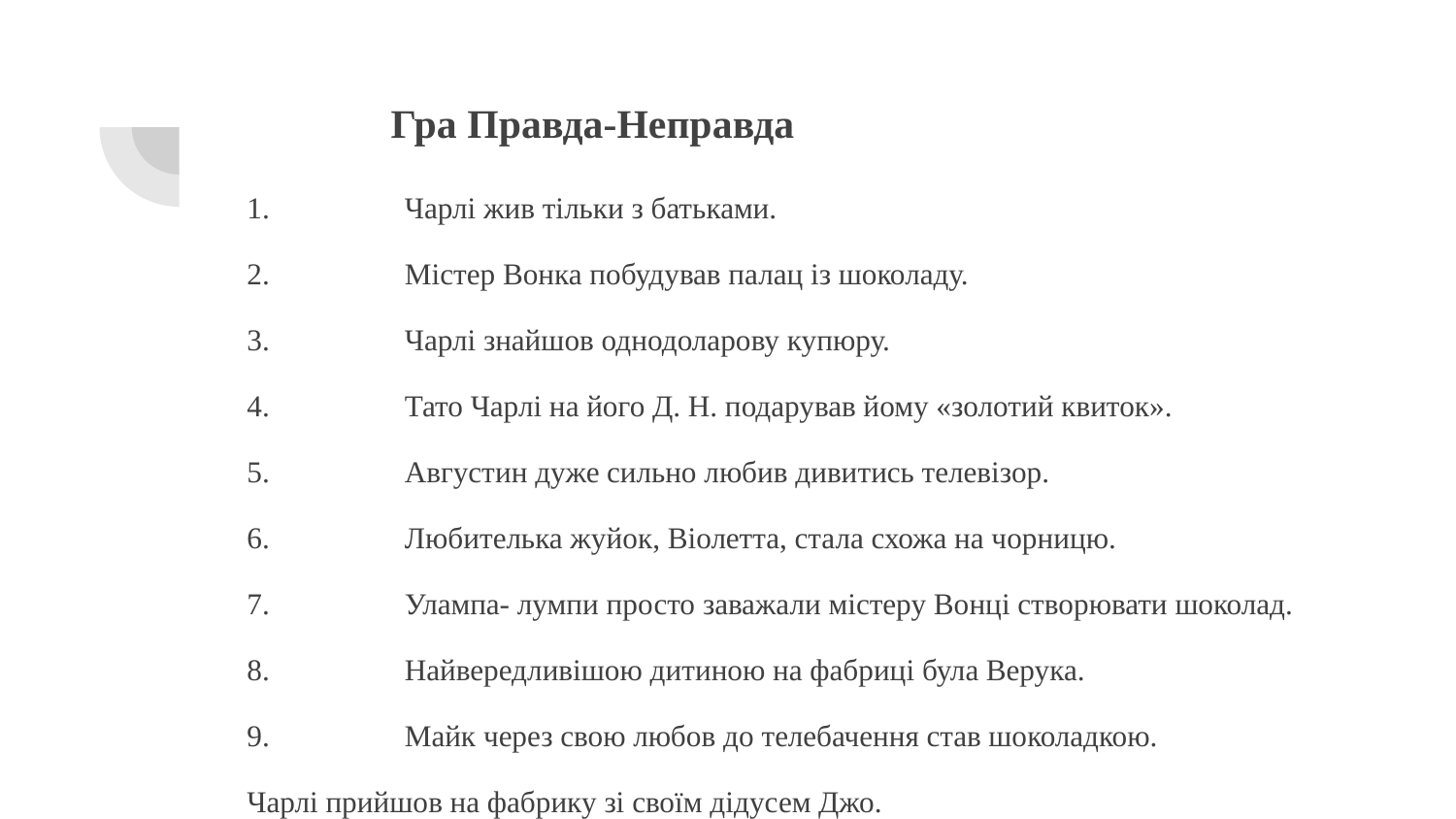

# Гра Правда-Неправда
1.	Чарлі жив тільки з батьками.
2.	Містер Вонка побудував палац із шоколаду.
3.	Чарлі знайшов однодоларову купюру.
4.	Тато Чарлі на його Д. Н. подарував йому «золотий квиток».
5.	Августин дуже сильно любив дивитись телевізор.
6.	Любителька жуйок, Віолетта, стала схожа на чорницю.
7.	Улампа- лумпи просто заважали містеру Вонці створювати шоколад.
8.	Найвередливішою дитиною на фабриці була Верука.
9.	Майк через свою любов до телебачення став шоколадкою.
Чарлі прийшов на фабрику зі своїм дідусем Джо.